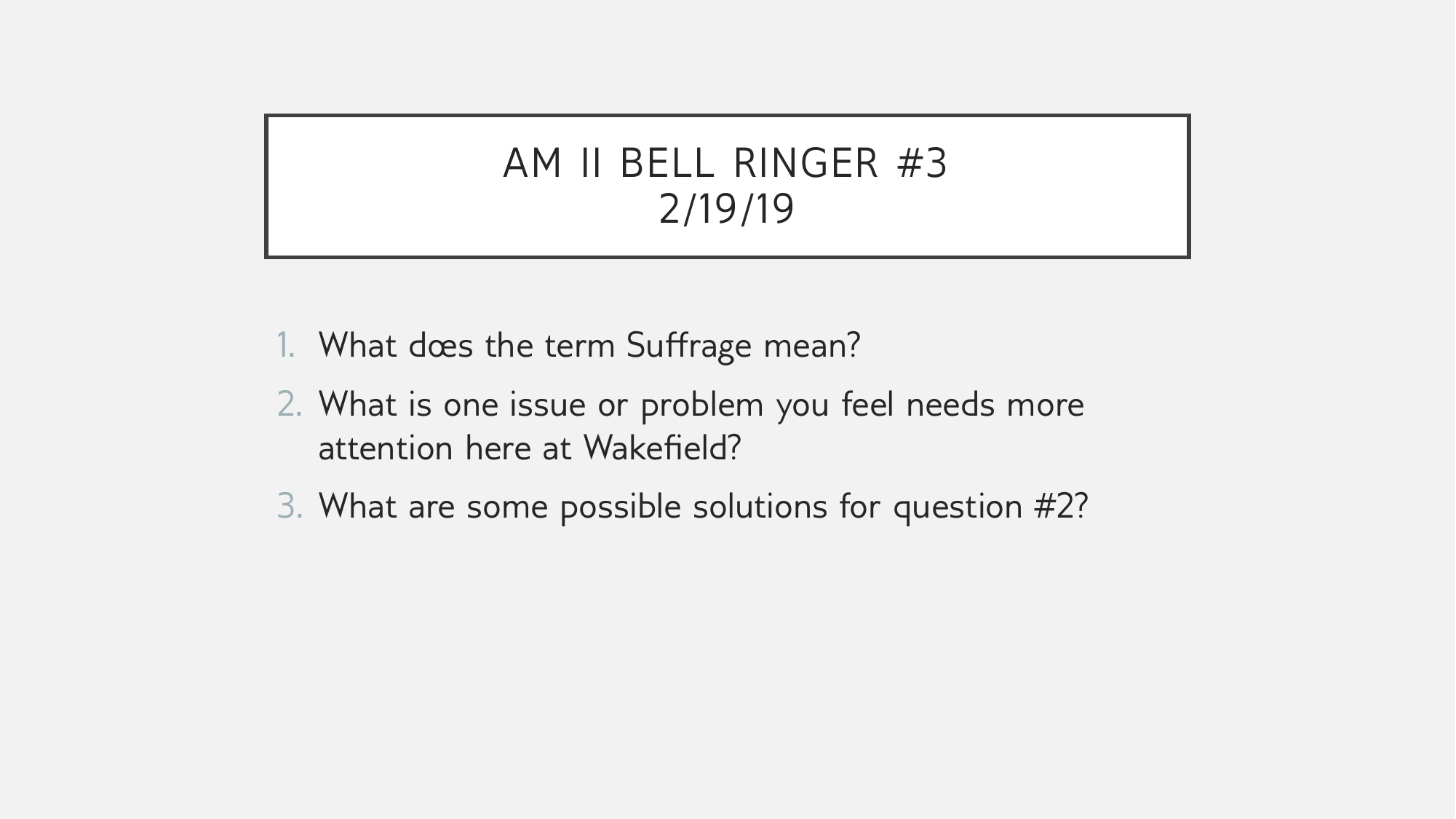

# Am II Bell Ringer #3 2/19/19
What does the term Suffrage mean?
What is one issue or problem you feel needs more attention here at Wakefield?
What are some possible solutions for question #2?